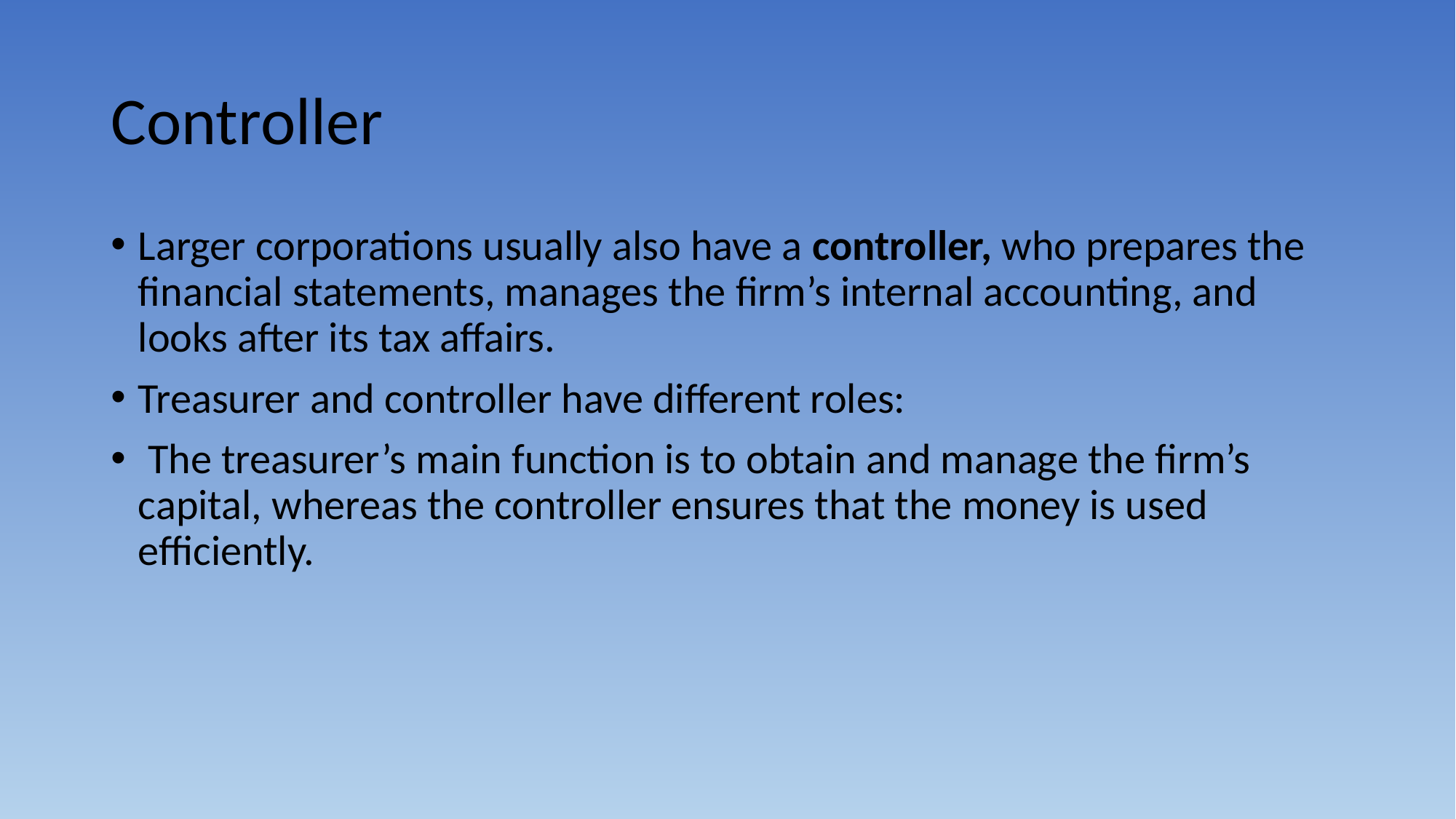

# Controller
Larger corporations usually also have a controller, who prepares the financial statements, manages the firm’s internal accounting, and looks after its tax affairs.
Treasurer and controller have different roles:
 The treasurer’s main function is to obtain and manage the firm’s capital, whereas the controller ensures that the money is used efficiently.